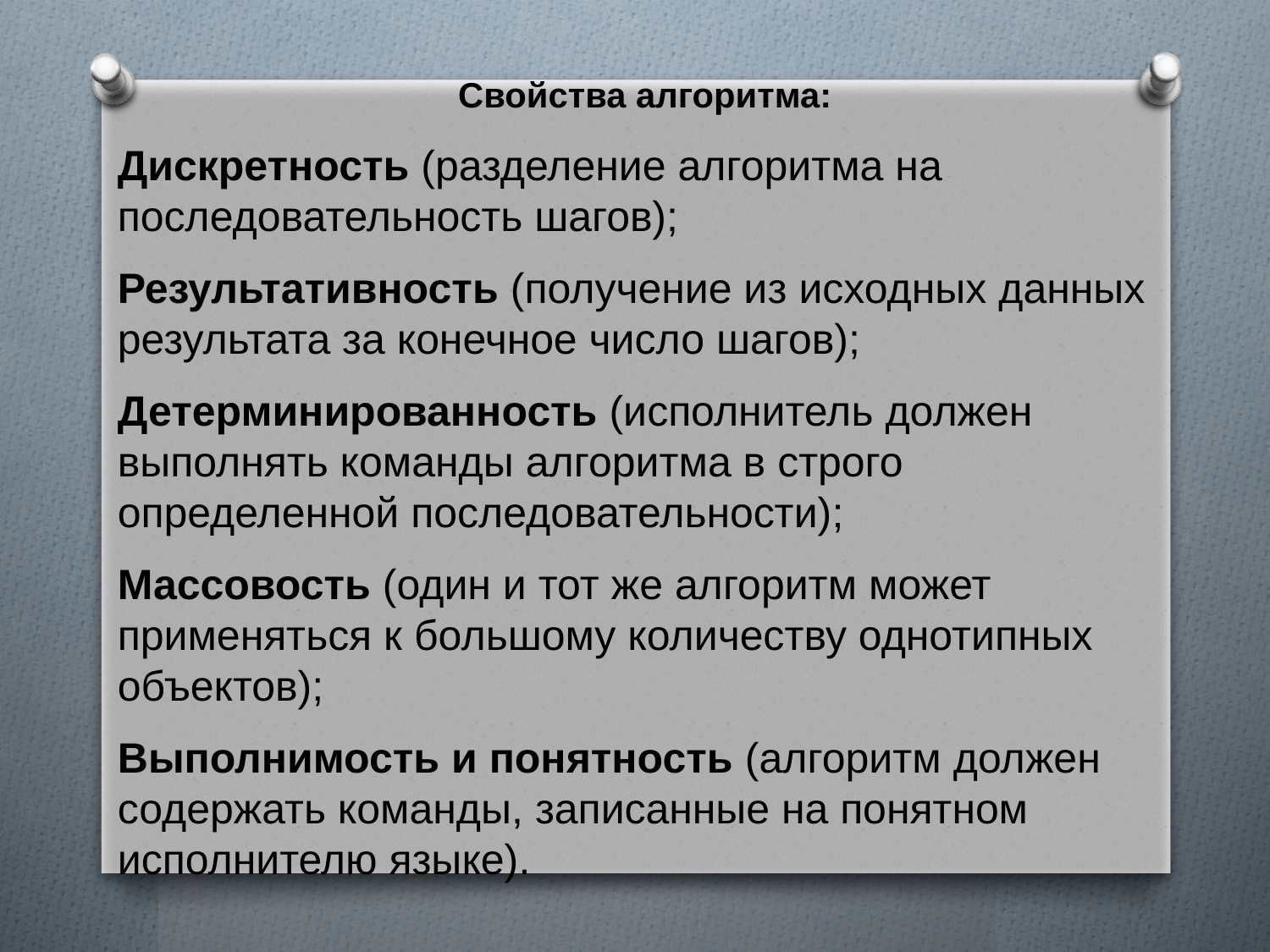

Свойства алгоритма:

Дискретность (разделение алгоритма на последовательность шагов);

Результативность (получение из исходных данных результата за конечное число шагов);

Детерминированность (исполнитель должен выполнять команды алгоритма в строго определенной последовательности);

Массовость (один и тот же алгоритм может применяться к большому количеству однотипных объектов);

Выполнимость и понятность (алгоритм должен содержать команды, записанные на понятном исполнителю языке).